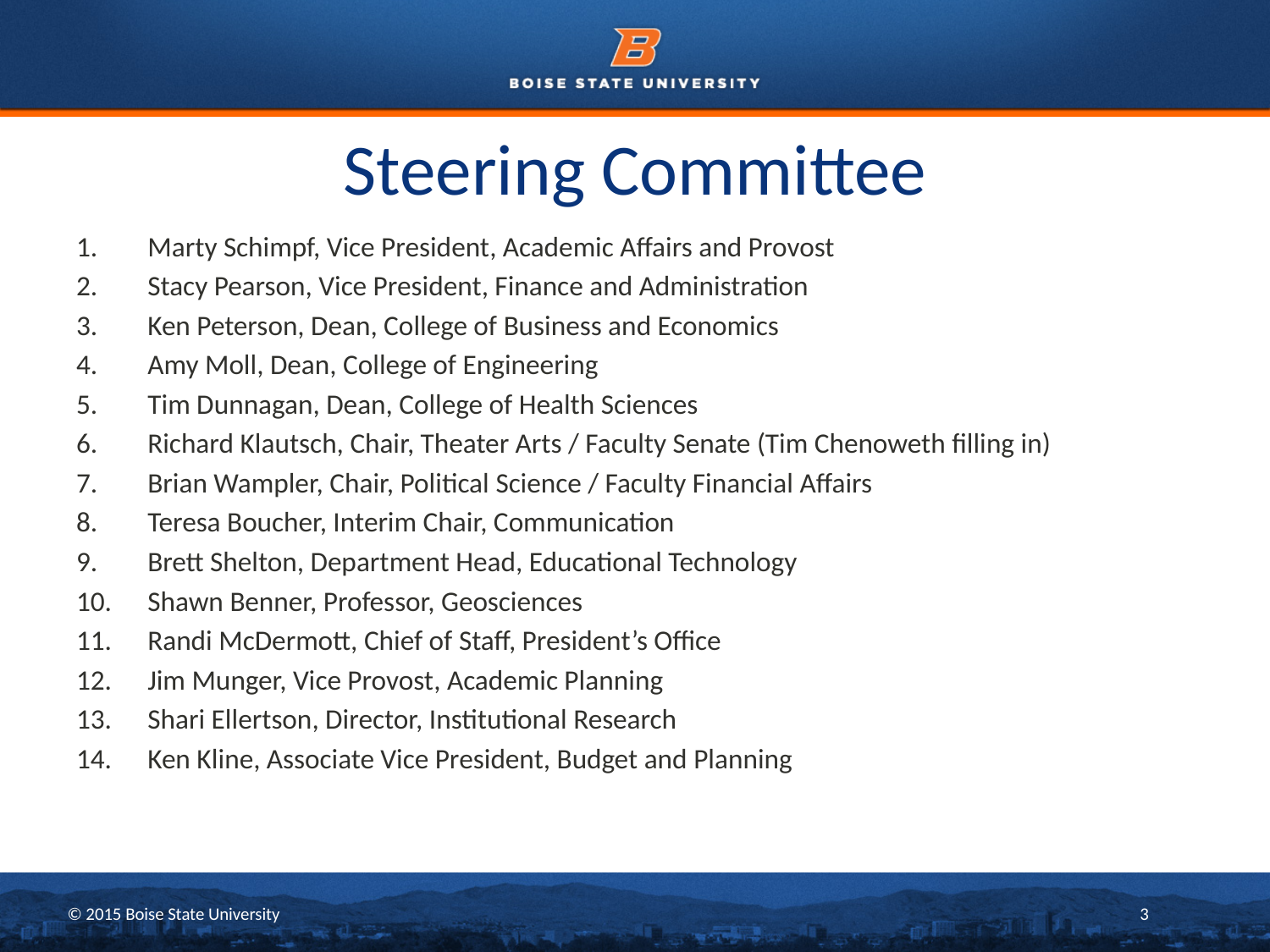

# Steering Committee
Marty Schimpf, Vice President, Academic Affairs and Provost
Stacy Pearson, Vice President, Finance and Administration
Ken Peterson, Dean, College of Business and Economics
Amy Moll, Dean, College of Engineering
Tim Dunnagan, Dean, College of Health Sciences
Richard Klautsch, Chair, Theater Arts / Faculty Senate (Tim Chenoweth filling in)
Brian Wampler, Chair, Political Science / Faculty Financial Affairs
Teresa Boucher, Interim Chair, Communication
Brett Shelton, Department Head, Educational Technology
Shawn Benner, Professor, Geosciences
Randi McDermott, Chief of Staff, President’s Office
Jim Munger, Vice Provost, Academic Planning
Shari Ellertson, Director, Institutional Research
Ken Kline, Associate Vice President, Budget and Planning